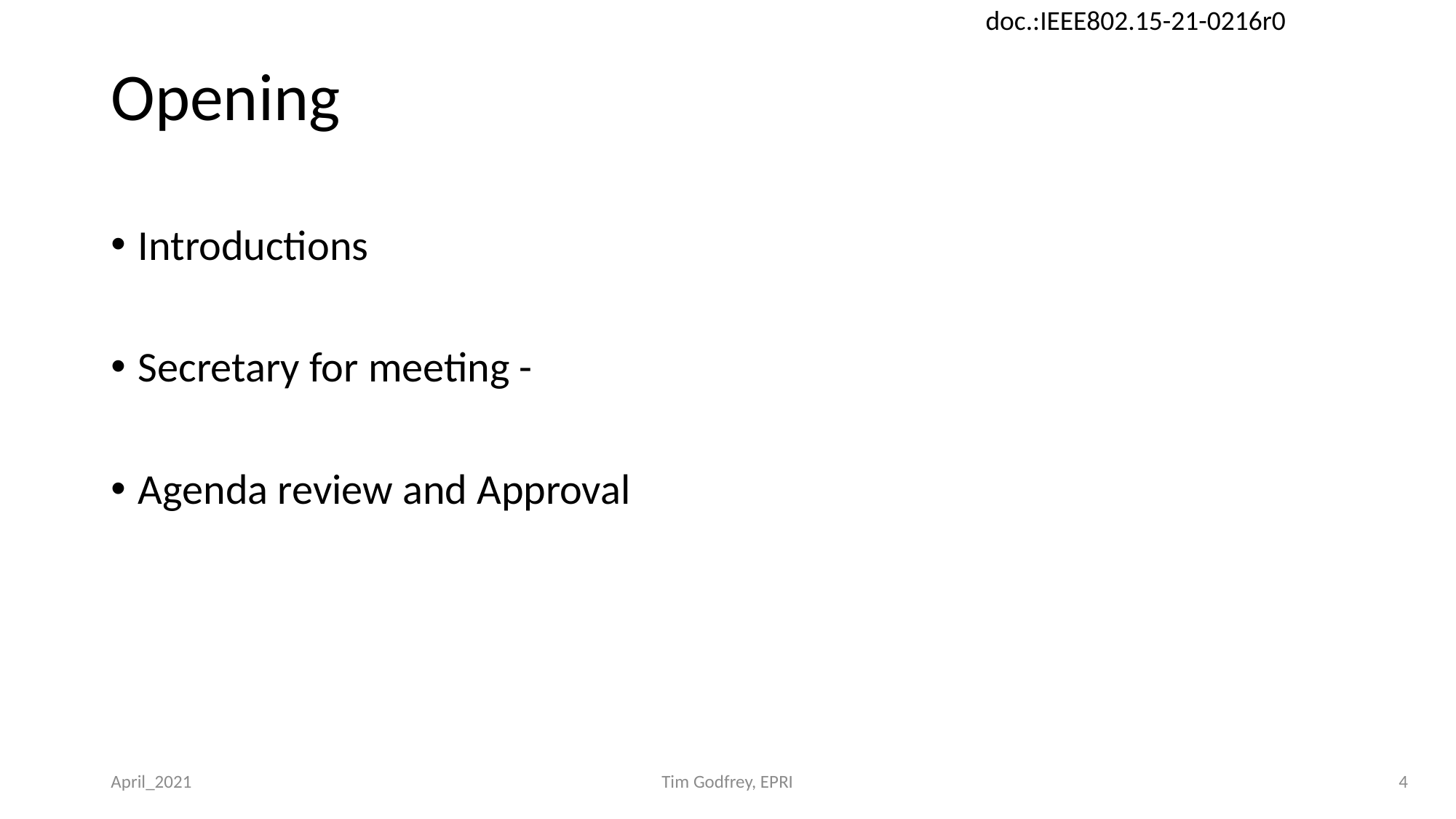

# Opening
Introductions

Secretary for meeting -

Agenda review and Approval

April_2021
Tim Godfrey, EPRI
4